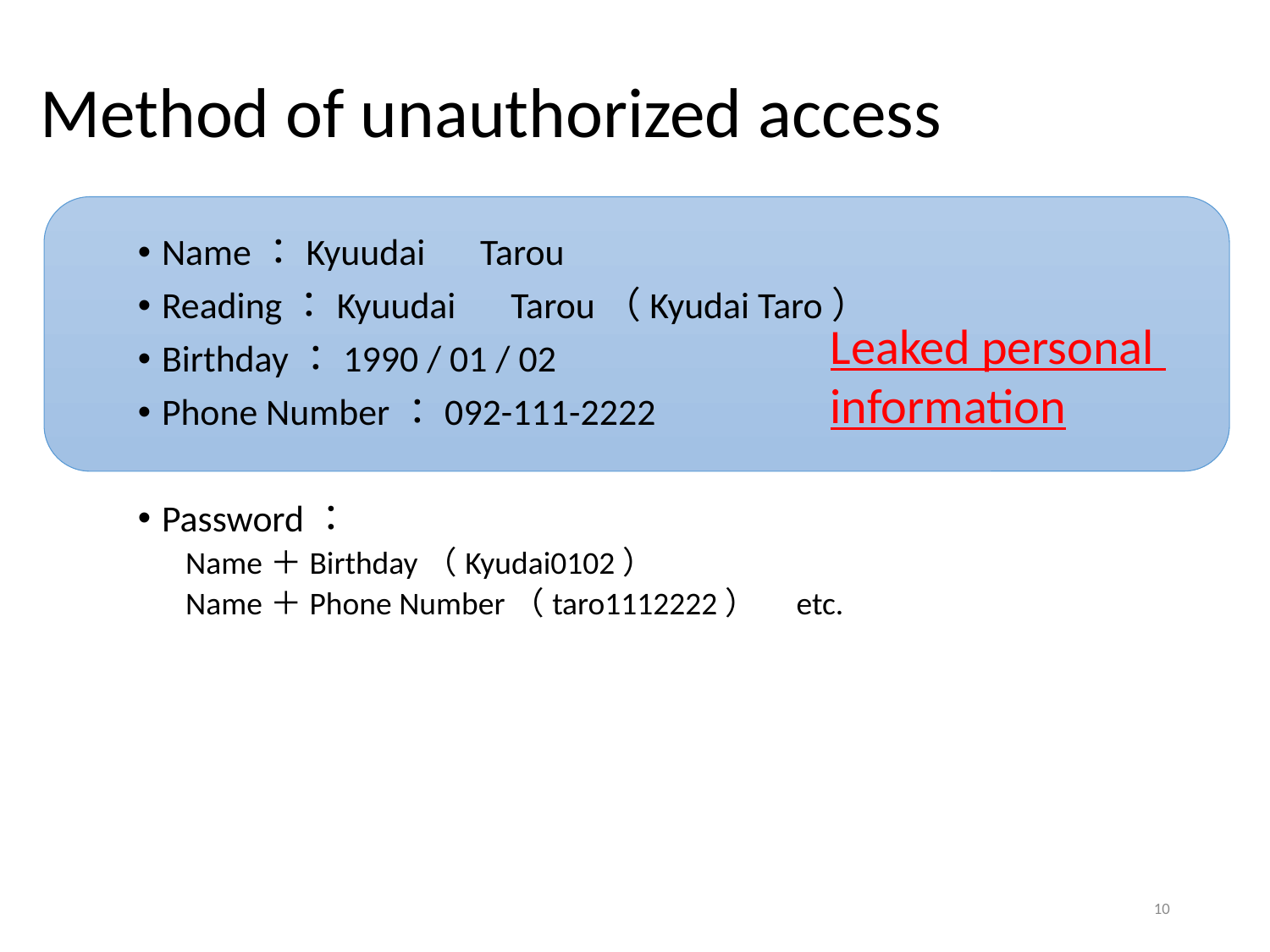

# Method of unauthorized access

Name：Kyuudai　Tarou
Reading：Kyuudai　Tarou（Kyudai Taro）
Birthday：1990 / 01 / 02
Phone Number：092-111-2222

Password：
Name＋Birthday（Kyudai0102）
Name＋Phone Number（taro1112222）　etc.
Leaked personal
information
10